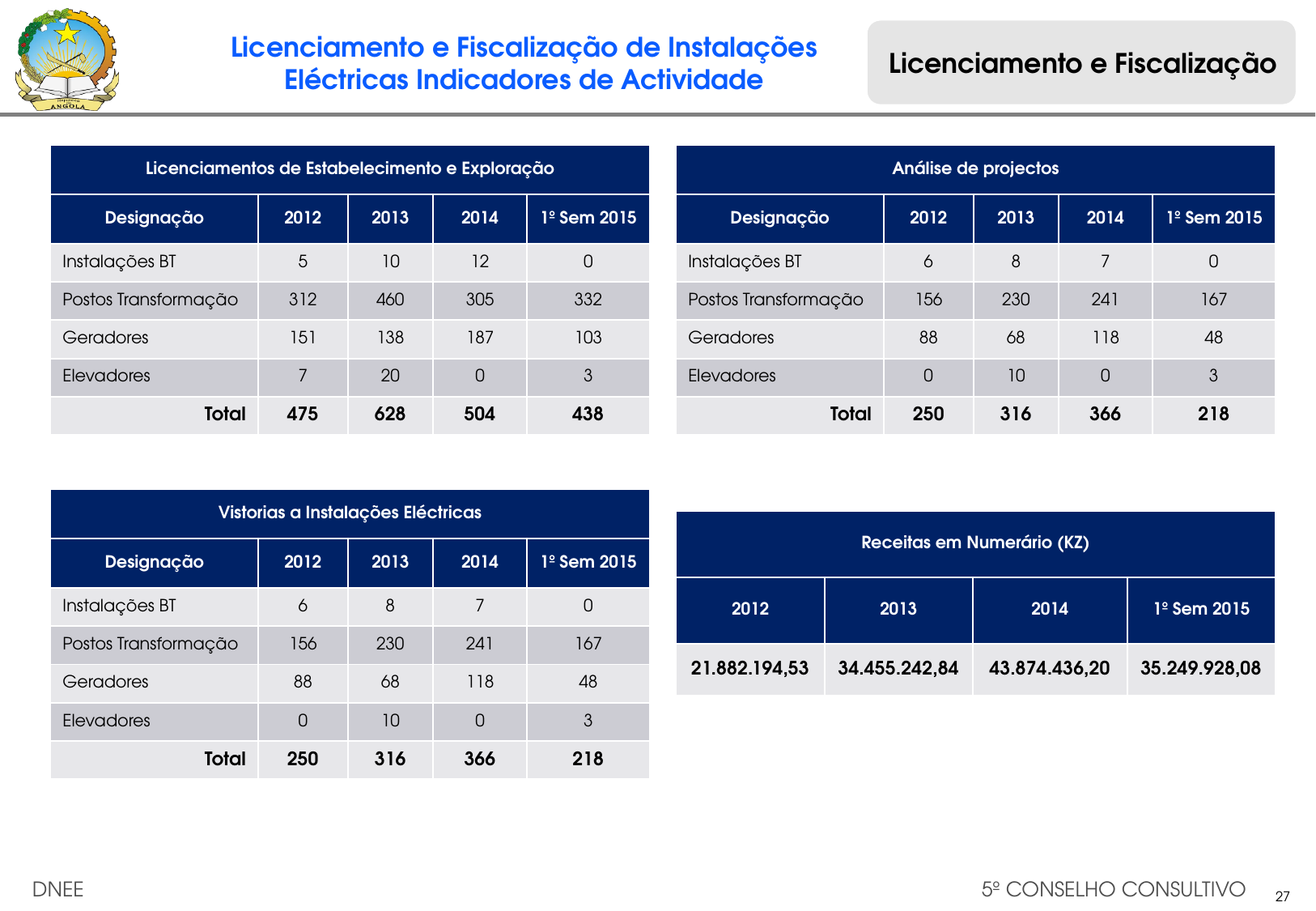

Licenciamento e Fiscalização
Licenciamento e Fiscalização de Instalações Eléctricas Indicadores de Actividade
| Licenciamentos de Estabelecimento e Exploração |  |  |  |  |
| --- | --- | --- | --- | --- |
| Designação | 2012 | 2013 | 2014 | 1º Sem 2015 |
| Instalações BT | 5 | 10 | 12 | 0 |
| Postos Transformação | 312 | 460 | 305 | 332 |
| Geradores | 151 | 138 | 187 | 103 |
| Elevadores | 7 | 20 | 0 | 3 |
| Total | 475 | 628 | 504 | 438 |
| Análise de projectos |  |  |  |  |
| --- | --- | --- | --- | --- |
| Designação | 2012 | 2013 | 2014 | 1º Sem 2015 |
| Instalações BT | 6 | 8 | 7 | 0 |
| Postos Transformação | 156 | 230 | 241 | 167 |
| Geradores | 88 | 68 | 118 | 48 |
| Elevadores | 0 | 10 | 0 | 3 |
| Total | 250 | 316 | 366 | 218 |
| Vistorias a Instalações Eléctricas |  |  |  |  |
| --- | --- | --- | --- | --- |
| Designação | 2012 | 2013 | 2014 | 1º Sem 2015 |
| Instalações BT | 6 | 8 | 7 | 0 |
| Postos Transformação | 156 | 230 | 241 | 167 |
| Geradores | 88 | 68 | 118 | 48 |
| Elevadores | 0 | 10 | 0 | 3 |
| Total | 250 | 316 | 366 | 218 |
| Receitas em Numerário (KZ) |  |  |  |
| --- | --- | --- | --- |
| 2012 | 2013 | 2014 | 1º Sem 2015 |
| 21.882.194,53 | 34.455.242,84 | 43.874.436,20 | 35.249.928,08 |